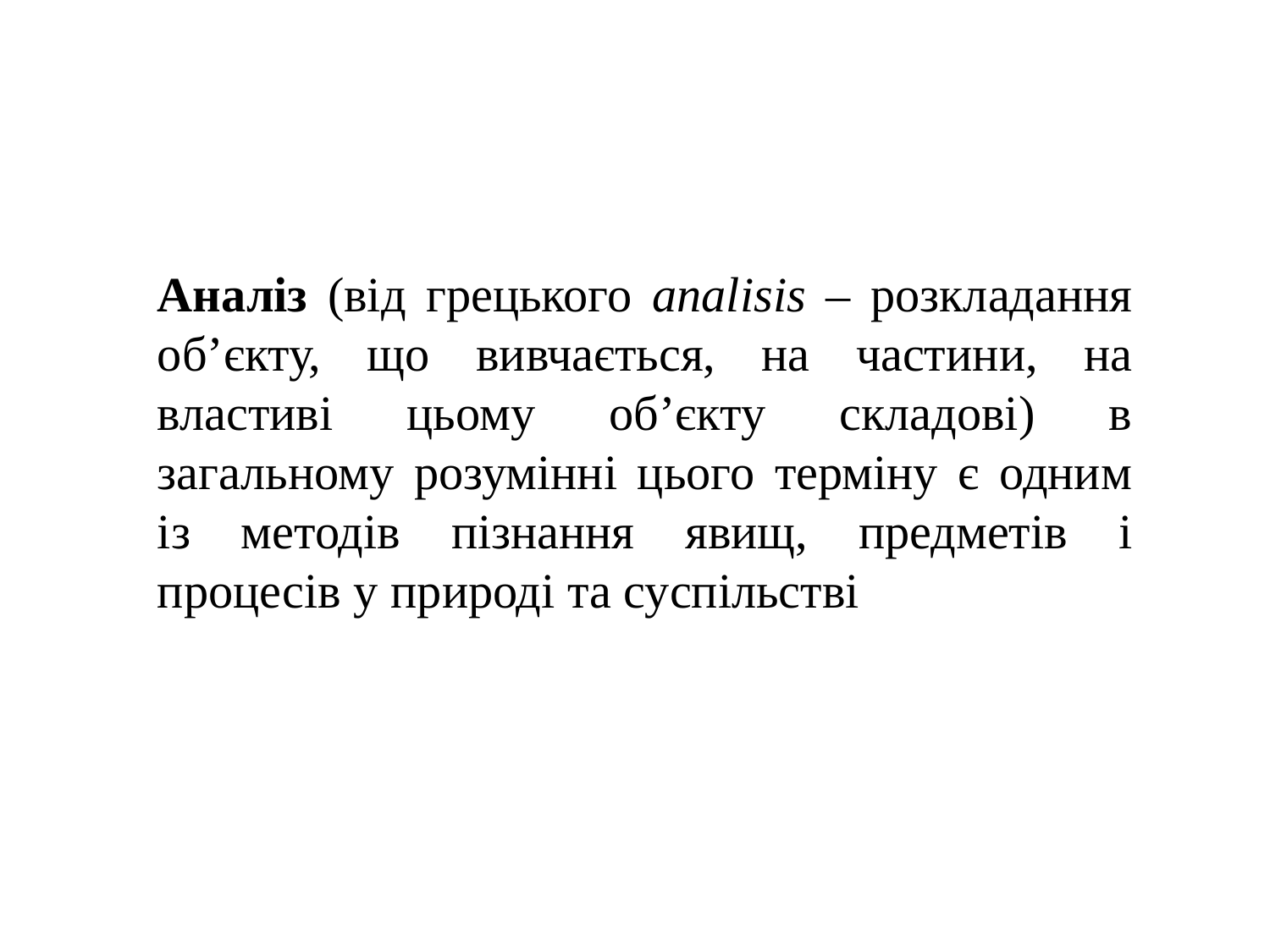

Аналіз (від грецького analisis – розкладання об’єкту, що вивчається, на частини, на властиві цьому об’єкту складові) в загальному розумінні цього терміну є одним із методів пізнання явищ, предметів і процесів у природі та суспільстві